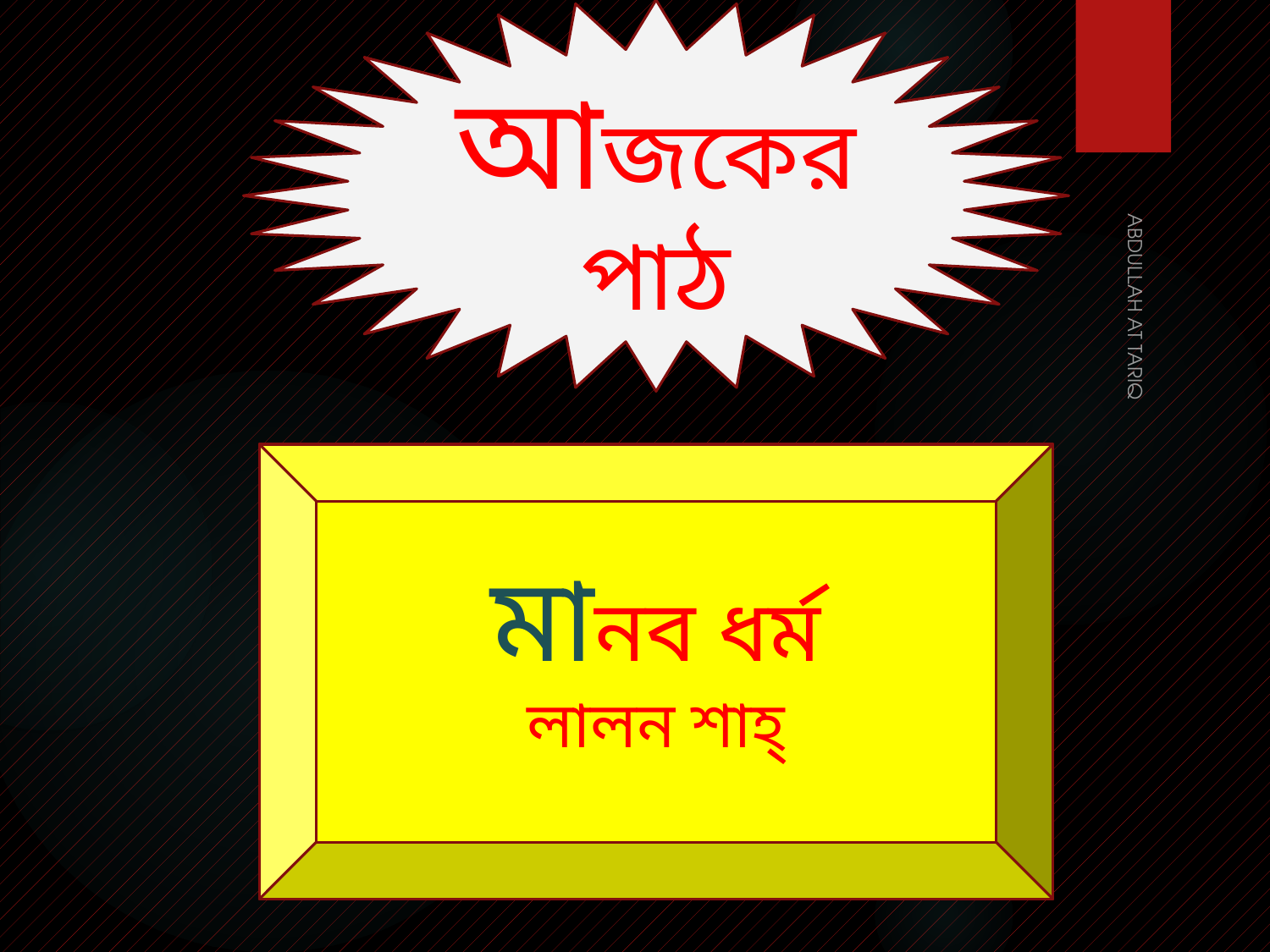

আজকের পাঠ
মানব ধর্ম
লালন শাহ্‌

ABDULLAH AT TARIQ